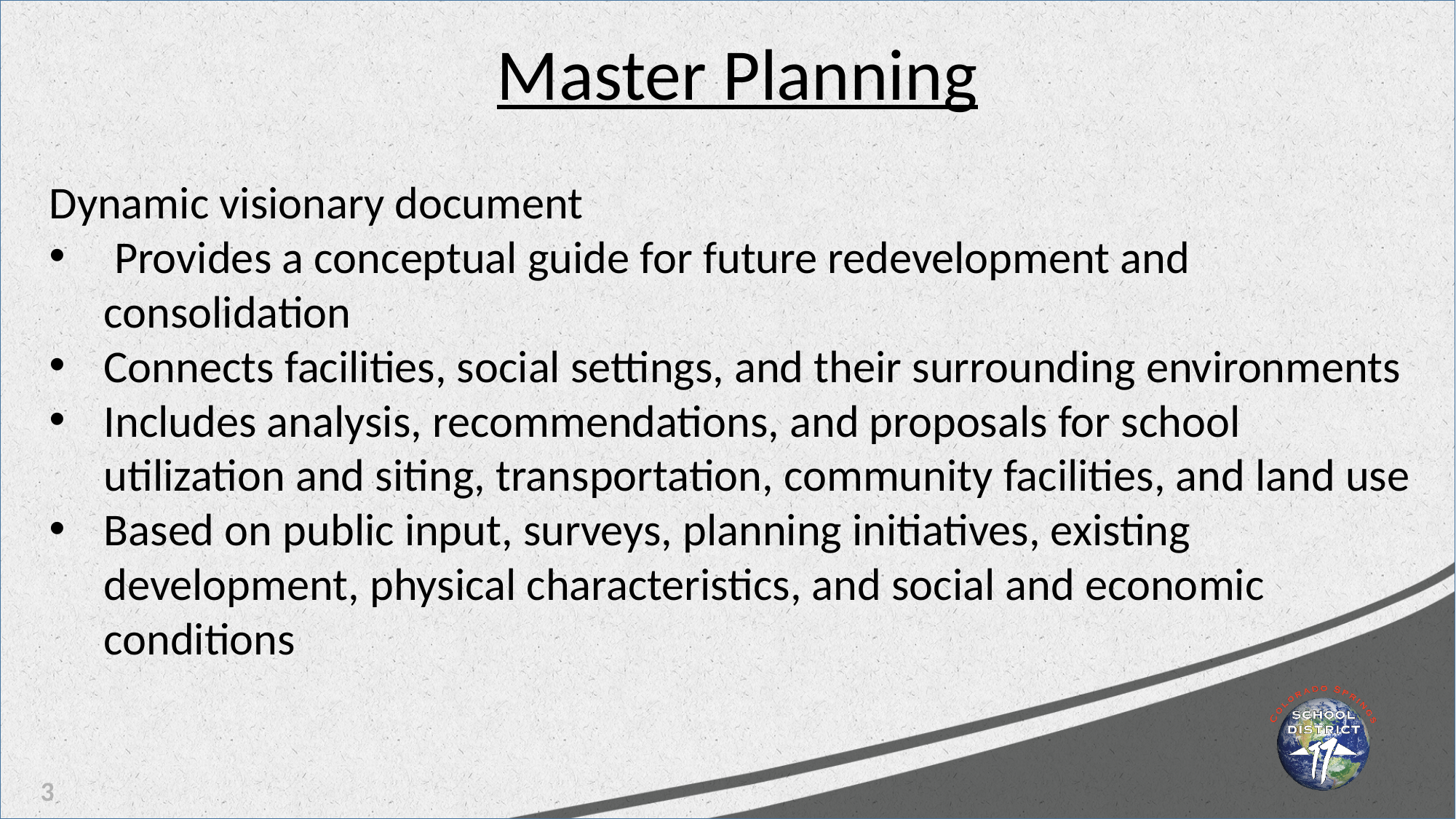

Master Planning

Dynamic visionary document
 Provides a conceptual guide for future redevelopment and consolidation
Connects facilities, social settings, and their surrounding environments
Includes analysis, recommendations, and proposals for school utilization and siting, transportation, community facilities, and land use
Based on public input, surveys, planning initiatives, existing development, physical characteristics, and social and economic conditions
3